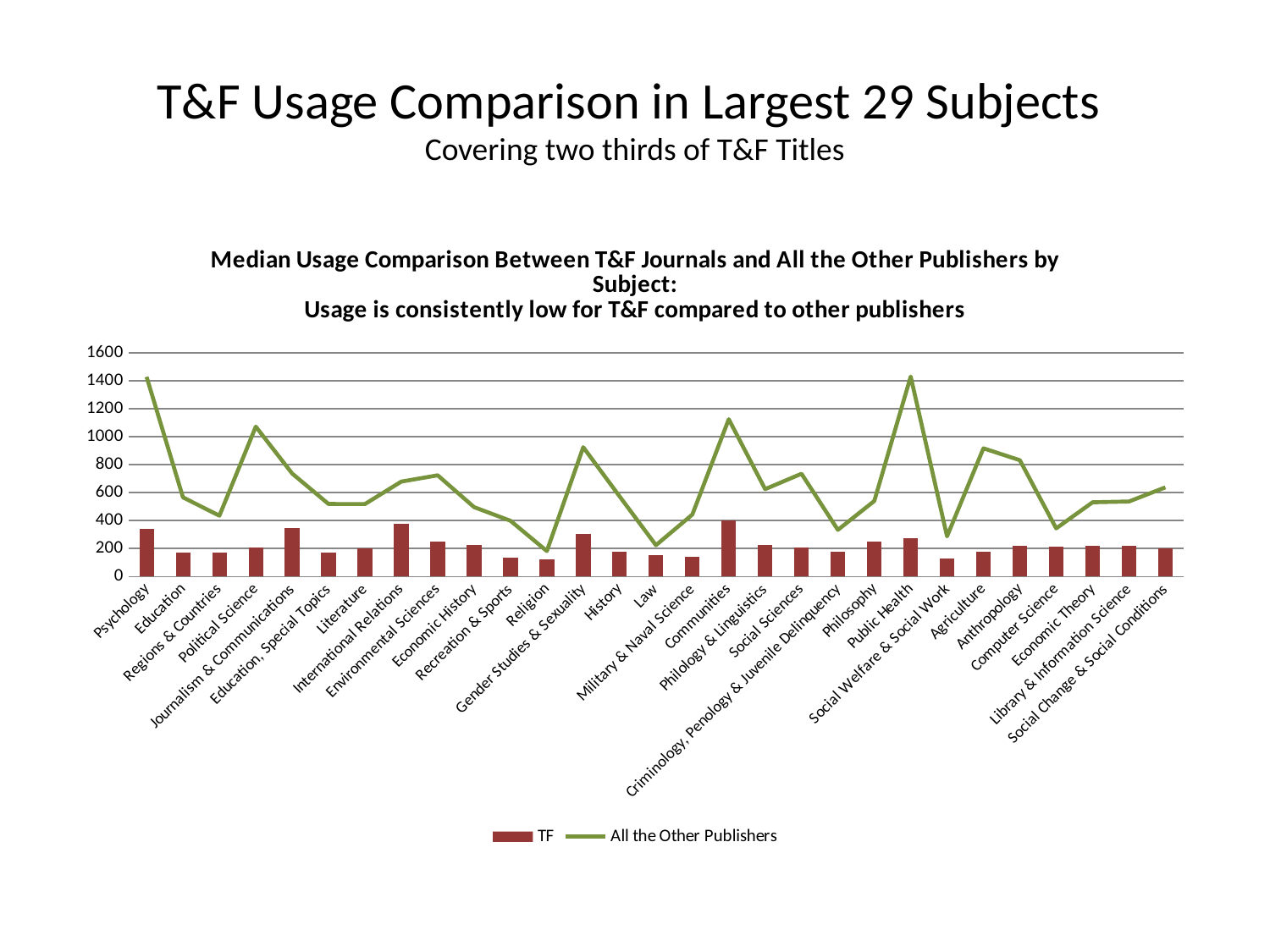

# T&F Usage Comparison in Largest 29 Subjects Covering two thirds of T&F Titles

### Chart: Median Usage Comparison Between T&F Journals and All the Other Publishers by Subject:
Usage is consistently low for T&F compared to other publishers

| Category |  |  |
|---|---|---|
| Psychology | 341.0 | 1428.0 |
| Education | 172.0 | 566.0 |
| Regions & Countries | 174.0 | 435.5 |
| Political Science | 207.5 | 1072.0 |
| Journalism & Communications | 346.0 | 737.0 |
| Education, Special Topics | 174.0 | 519.0 |
| Literature | 200.0 | 518.5 |
| International Relations | 375.5 | 679.0 |
| Environmental Sciences | 251.5 | 724.0 |
| Economic History | 226.0 | 496.5 |
| Recreation & Sports | 133.0 | 399.0 |
| Religion | 122.5 | 182.0 |
| Gender Studies & Sexuality | 305.0 | 925.0 |
| History | 175.0 | 573.0 |
| Law | 154.5 | 224.0 |
| Military & Naval Science | 139.5 | 443.5 |
| Communities | 401.0 | 1125.0 |
| Philology & Linguistics | 227.0 | 625.0 |
| Social Sciences | 206.0 | 735.0 |
| Criminology, Penology & Juvenile Delinquency | 176.5 | 334.0 |
| Philosophy | 251.0 | 540.5 |
| Public Health | 272.0 | 1430.0 |
| Social Welfare & Social Work | 131.0 | 287.5 |
| Agriculture | 178.0 | 917.0 |
| Anthropology | 220.5 | 832.0 |
| Computer Science | 214.0 | 344.5 |
| Economic Theory | 221.0 | 531.0 |
| Library & Information Science | 217.0 | 537.0 |
| Social Change & Social Conditions | 202.0 | 638.0 |